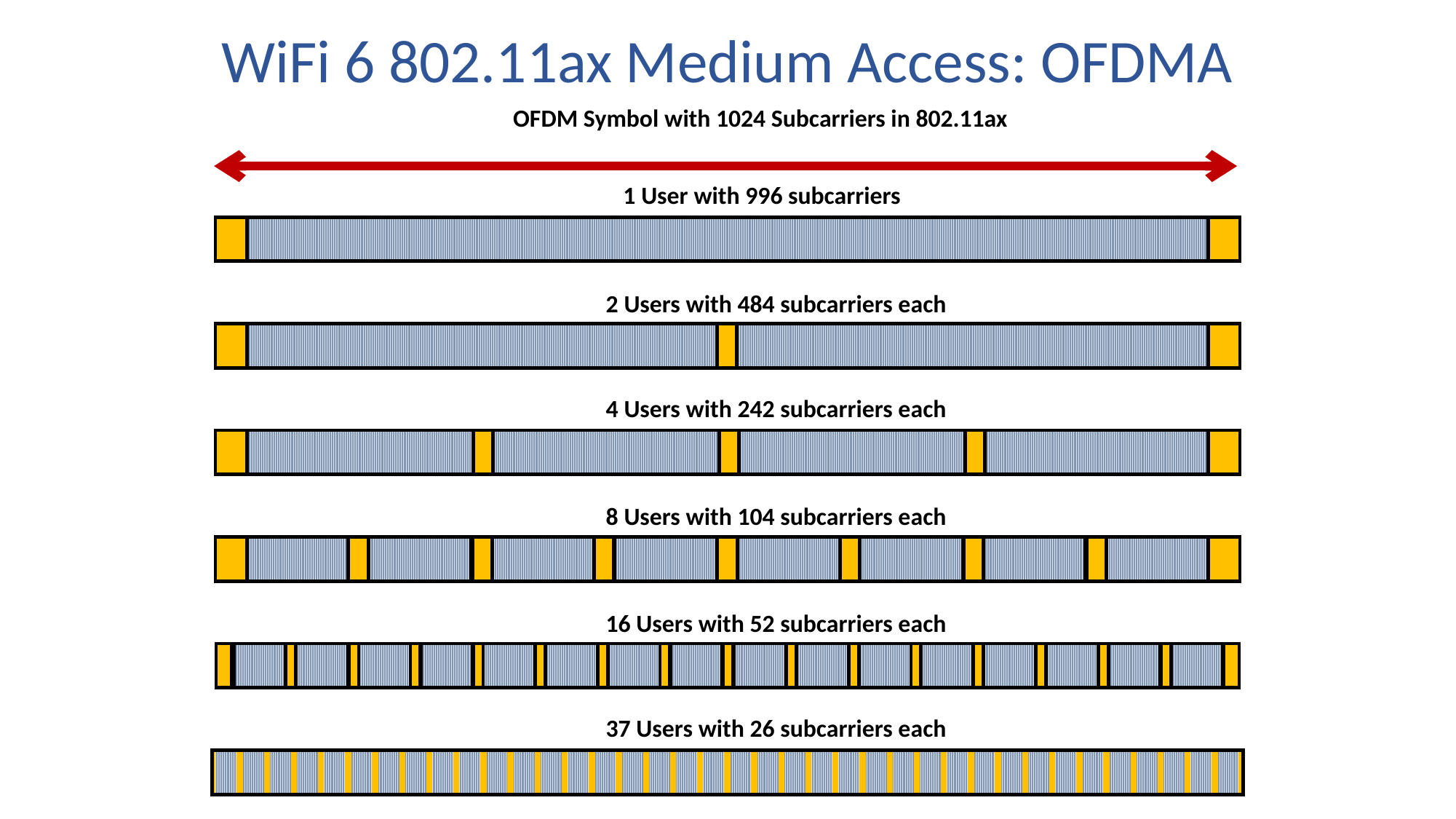

WiFi 6 802.11ax Medium Access: OFDMA
OFDM Symbol with 1024 Subcarriers in 802.11ax
1 User with 996 subcarriers

2 Users with 484 subcarriers each

4 Users with 242 subcarriers each

8 Users with 104 subcarriers each

16 Users with 52 subcarriers each

37 Users with 26 subcarriers each